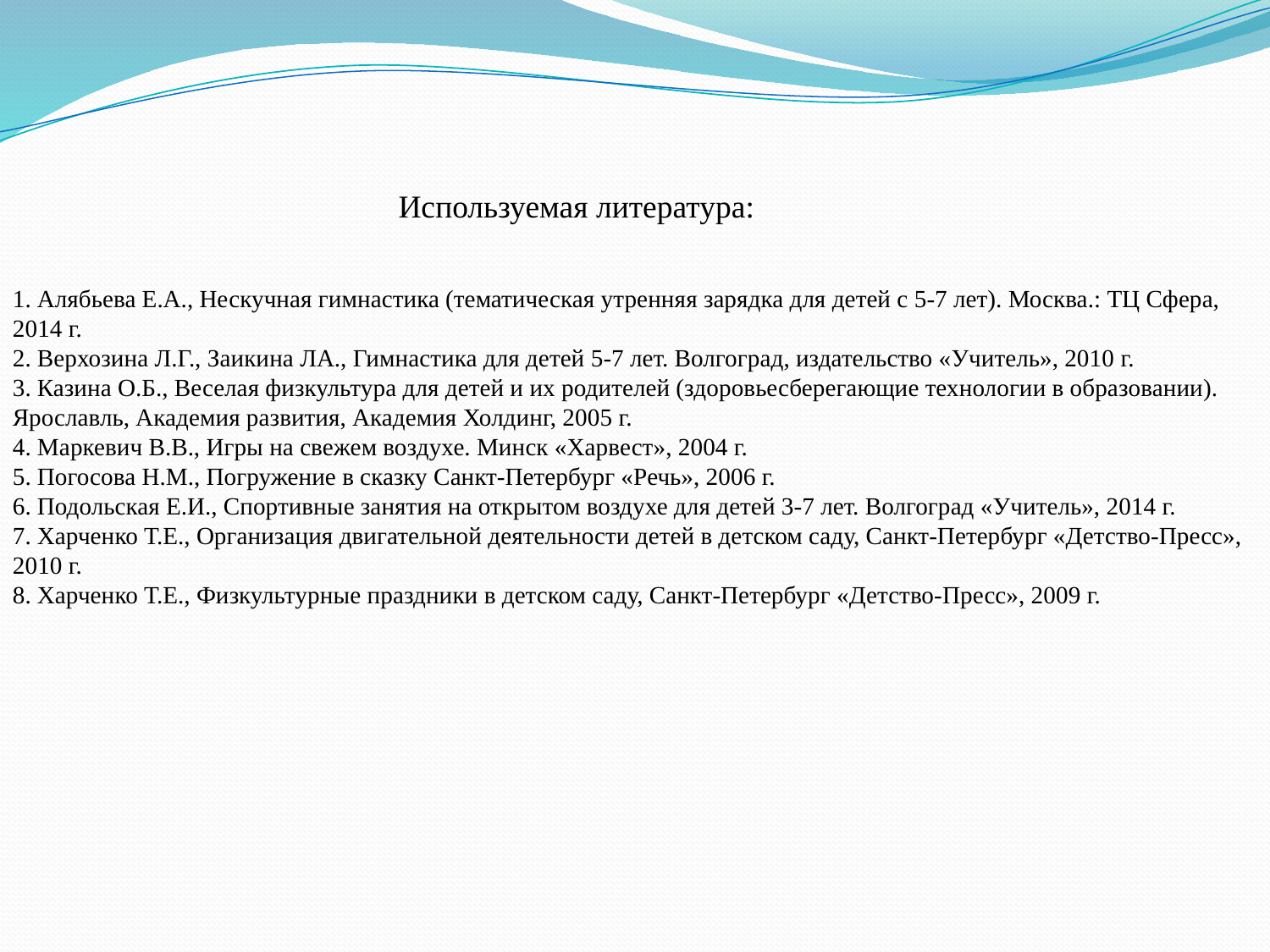

Используемая литература:
1. Алябьева Е.А., Нескучная гимнастика (тематическая утренняя зарядка для детей с 5-7 лет). Москва.: ТЦ Сфера, 2014 г.
2. Верхозина Л.Г., Заикина ЛА., Гимнастика для детей 5-7 лет. Волгоград, издательство «Учитель», 2010 г.
3. Казина О.Б., Веселая физкультура для детей и их родителей (здоровьесберегающие технологии в образовании). Ярославль, Академия развития, Академия Холдинг, 2005 г.
4. Маркевич В.В., Игры на свежем воздухе. Минск «Харвест», 2004 г.
5. Погосова Н.М., Погружение в сказку Санкт-Петербург «Речь», 2006 г.
6. Подольская Е.И., Спортивные занятия на открытом воздухе для детей 3-7 лет. Волгоград «Учитель», 2014 г.
7. Харченко Т.Е., Организация двигательной деятельности детей в детском саду, Санкт-Петербург «Детство-Пресс», 2010 г.
8. Харченко Т.Е., Физкультурные праздники в детском саду, Санкт-Петербург «Детство-Пресс», 2009 г.